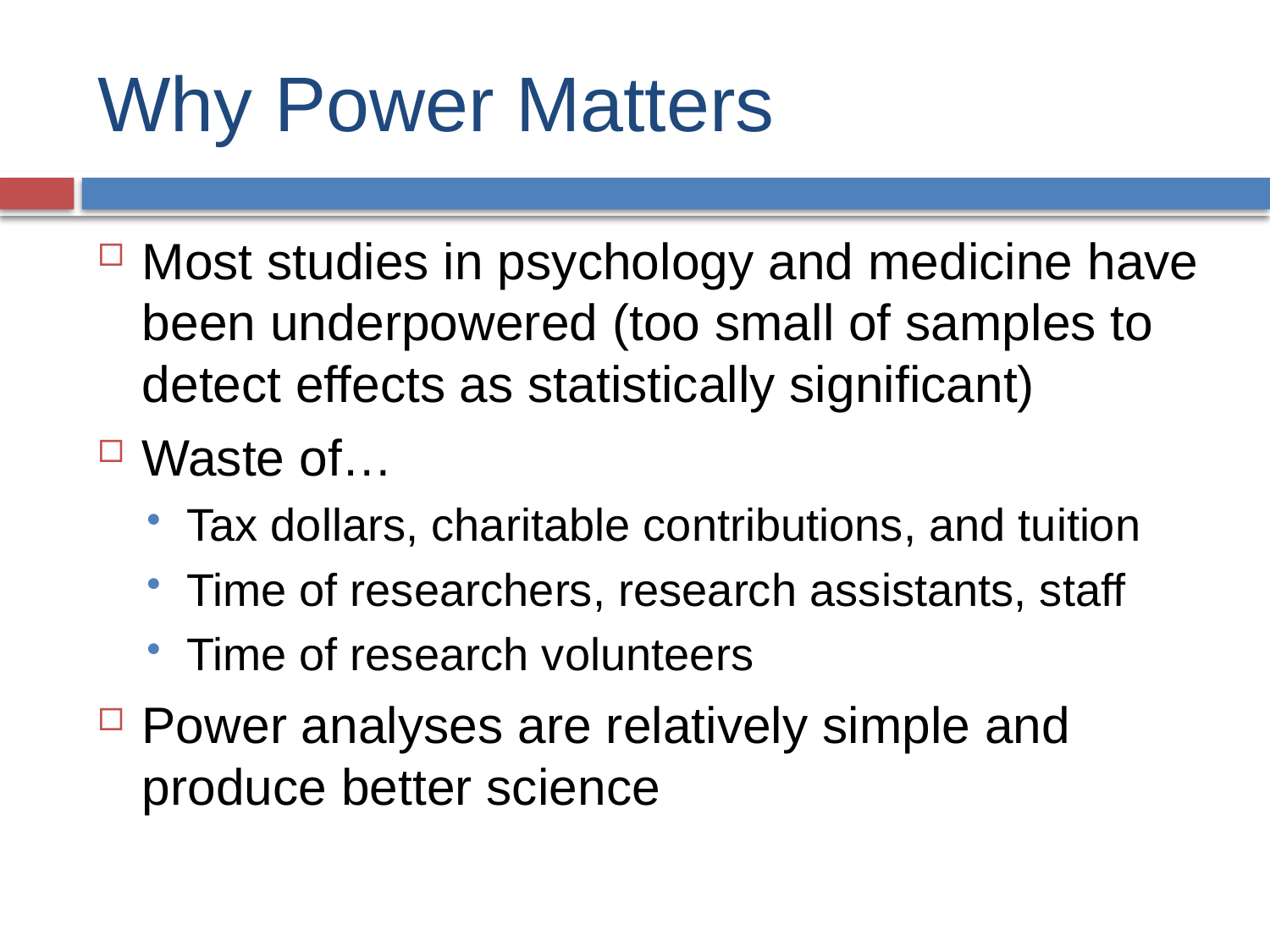

# Why Power Matters
Most studies in psychology and medicine have been underpowered (too small of samples to detect effects as statistically significant)
Waste of…
Tax dollars, charitable contributions, and tuition
Time of researchers, research assistants, staff
Time of research volunteers
Power analyses are relatively simple and produce better science